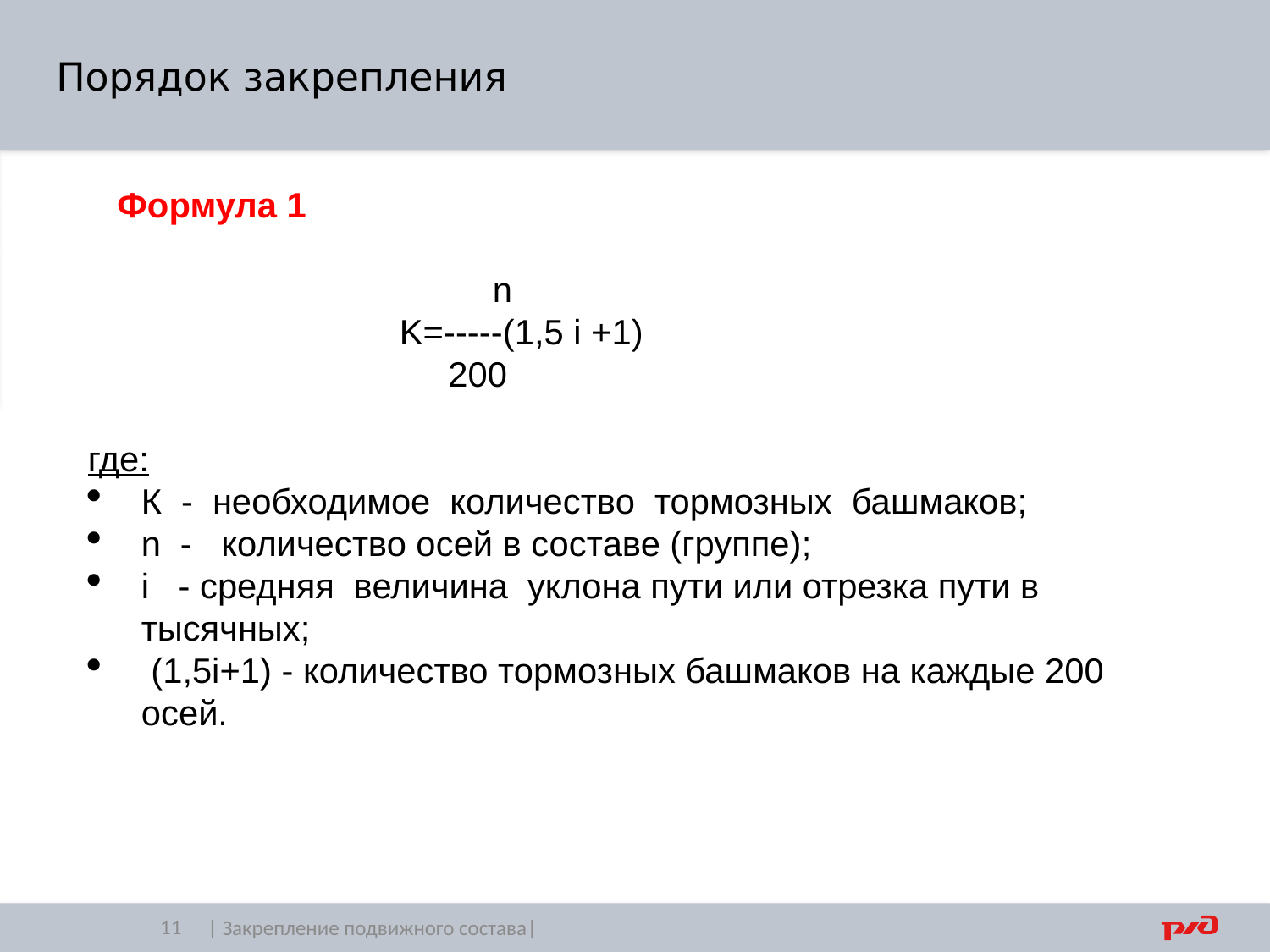

Порядок закрепления
   Формула 1

       		          n
                                K=-----(1,5 i +1)
                                     200

где:
К  -  необходимое  количество  тормозных  башмаков;
n  -   количество осей в составе (группе);
i   - средняя  величина  уклона пути или отрезка пути в тысячных;
 (1,5i+1) - количество тормозных башмаков на каждые 200 осей.

11
| Закрепление подвижного состава|